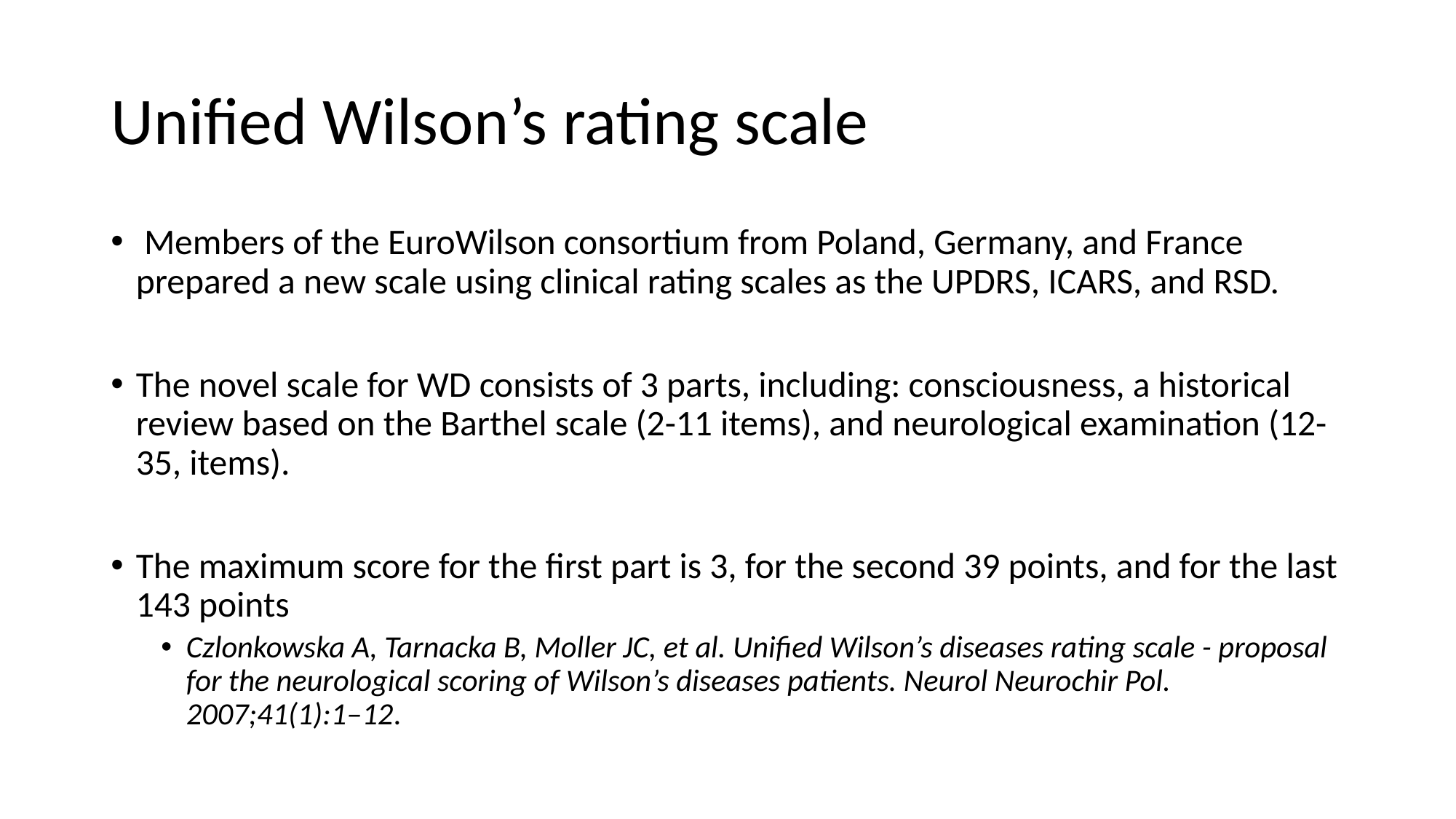

# Unified Wilson’s rating scale
 Members of the EuroWilson consortium from Poland, Germany, and France prepared a new scale using clinical rating scales as the UPDRS, ICARS, and RSD.

The novel scale for WD consists of 3 parts, including: consciousness, a historical review based on the Barthel scale (2-11 items), and neurological examination (12-35, items).

The maximum score for the first part is 3, for the second 39 points, and for the last 143 points
Czlonkowska A, Tarnacka B, Moller JC, et al. Unified Wilson’s diseases rating scale - proposal for the neurological scoring of Wilson’s diseases patients. Neurol Neurochir Pol. 2007;41(1):1–12.